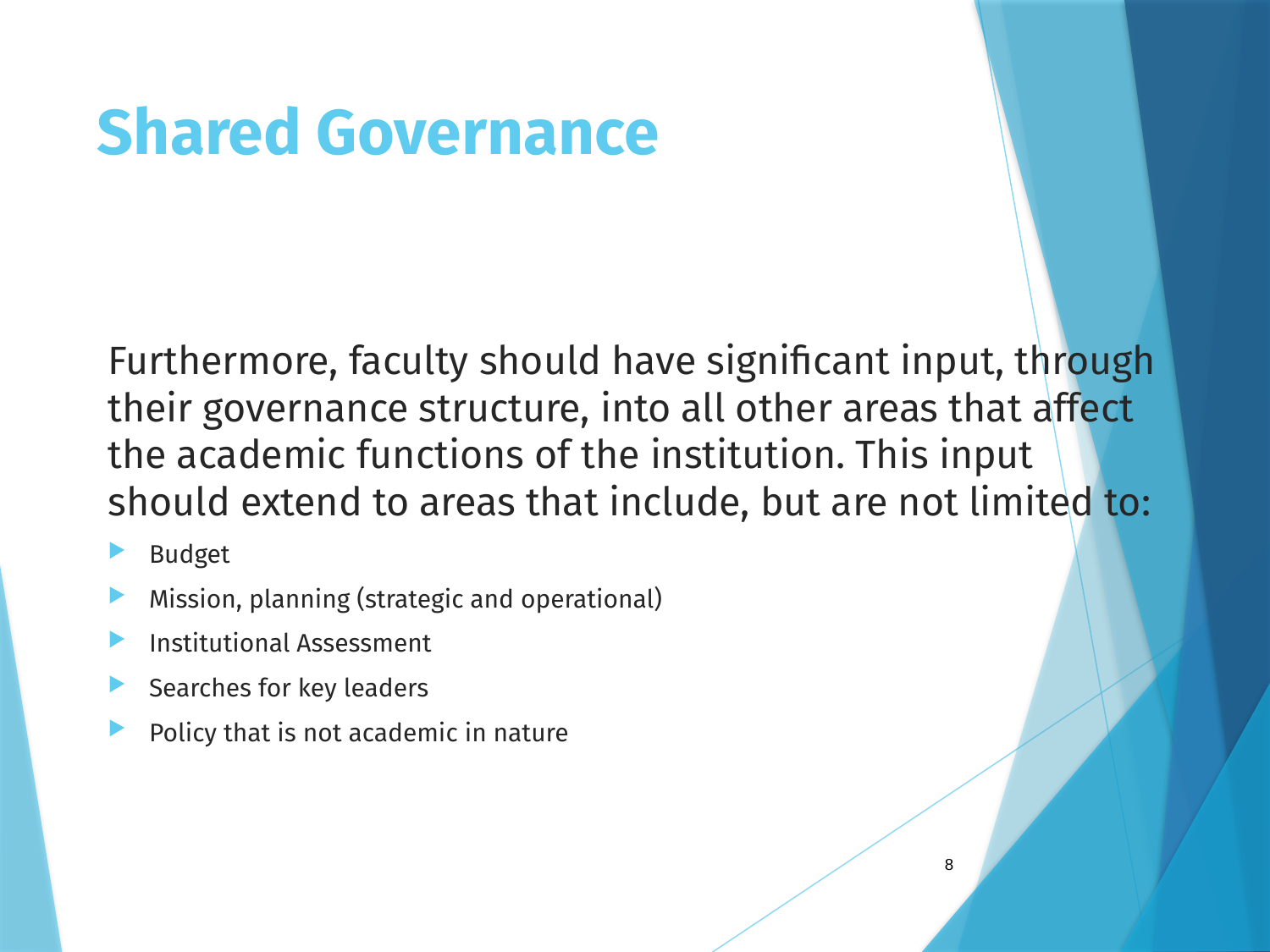

# Shared Governance
Furthermore, faculty should have significant input, through their governance structure, into all other areas that affect the academic functions of the institution. This input should extend to areas that include, but are not limited to:
Budget
Mission, planning (strategic and operational)
Institutional Assessment
Searches for key leaders
Policy that is not academic in nature

8